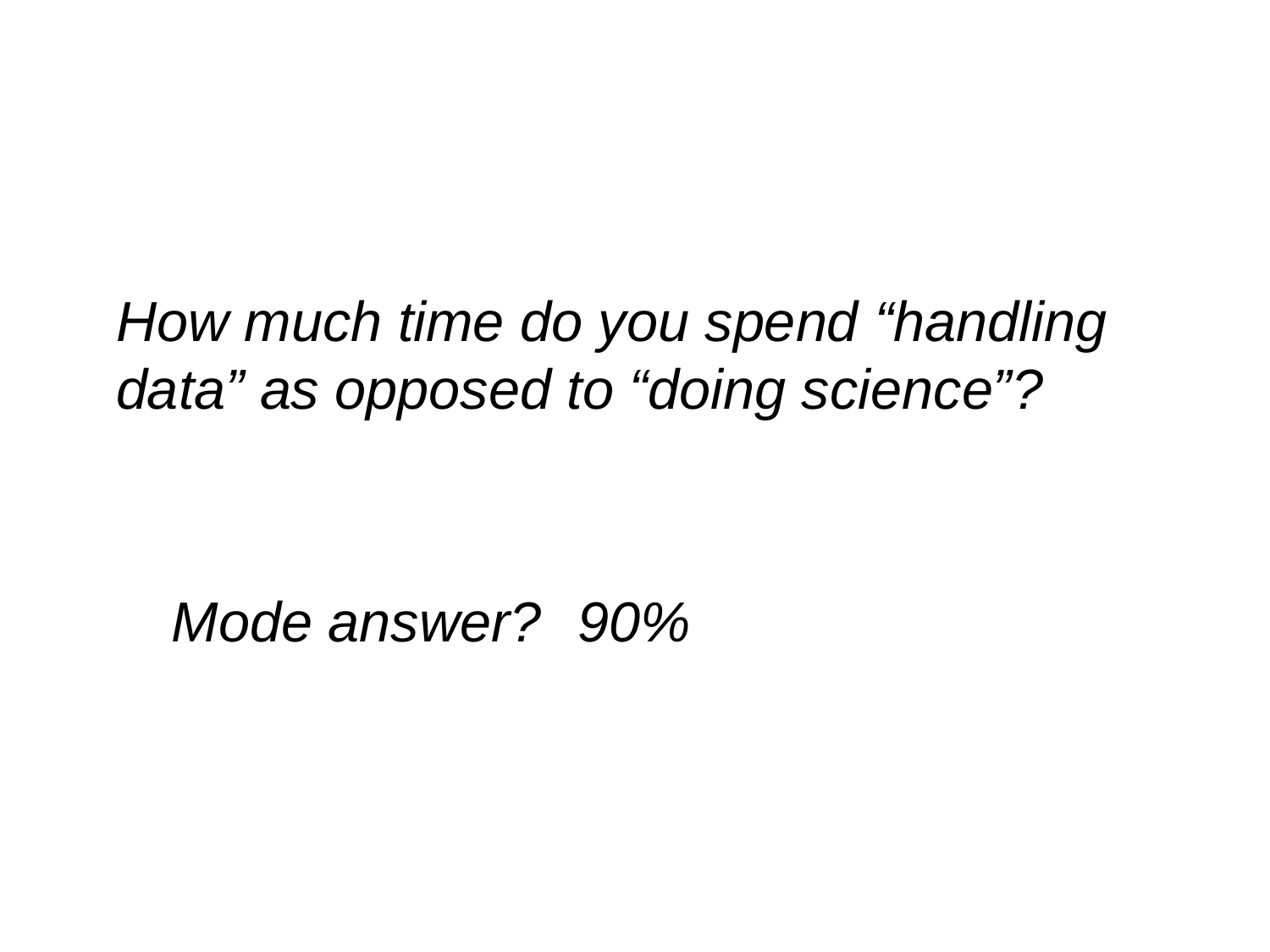

Problem

How much time do you spend “handling data” as opposed to “doing science”?

Mode answer?
90%